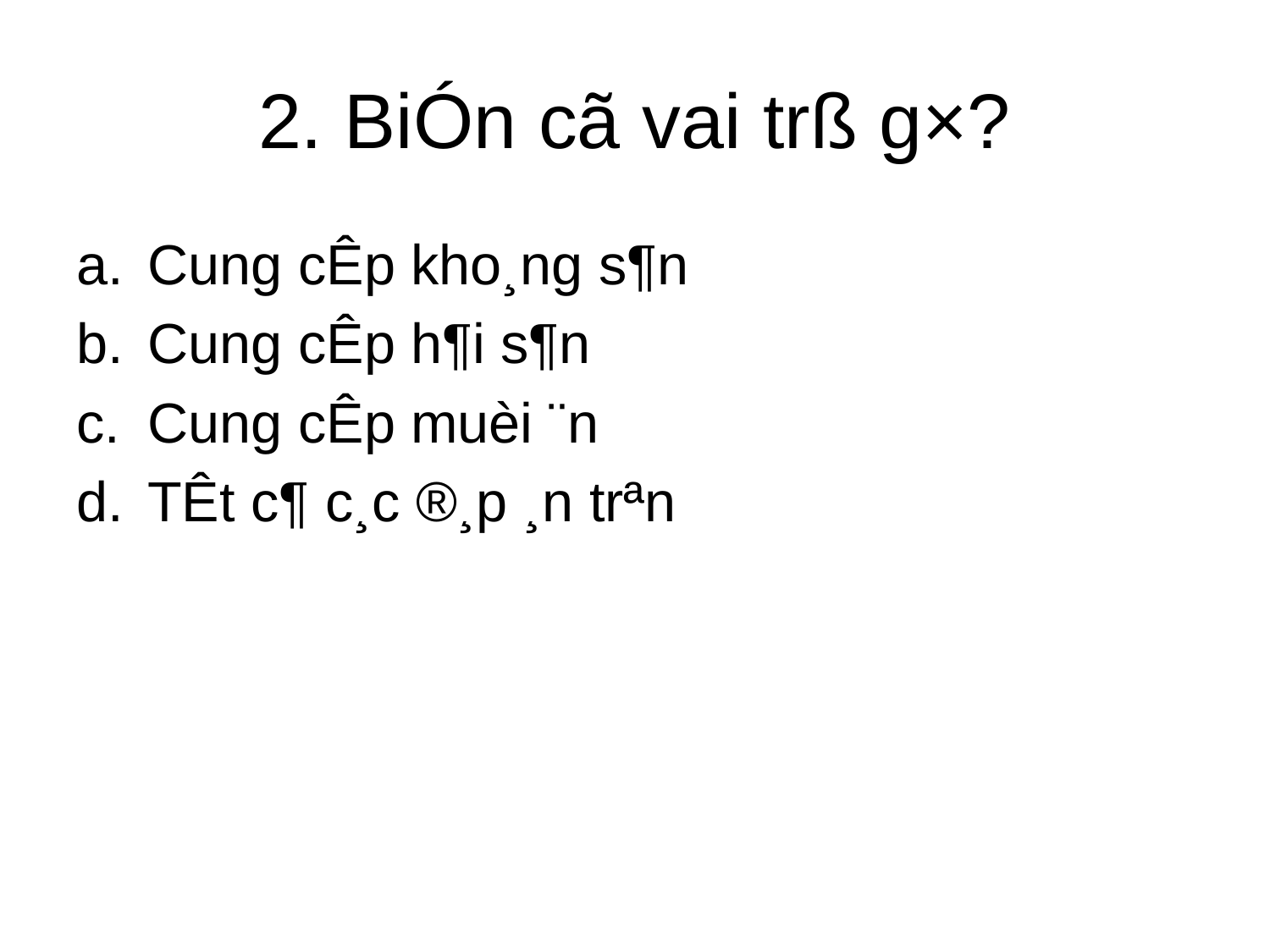

# 2. BiÓn cã vai trß g×?
Cung cÊp kho¸ng s¶n
Cung cÊp h¶i s¶n
Cung cÊp muèi ¨n
TÊt c¶ c¸c ®¸p ¸n trªn